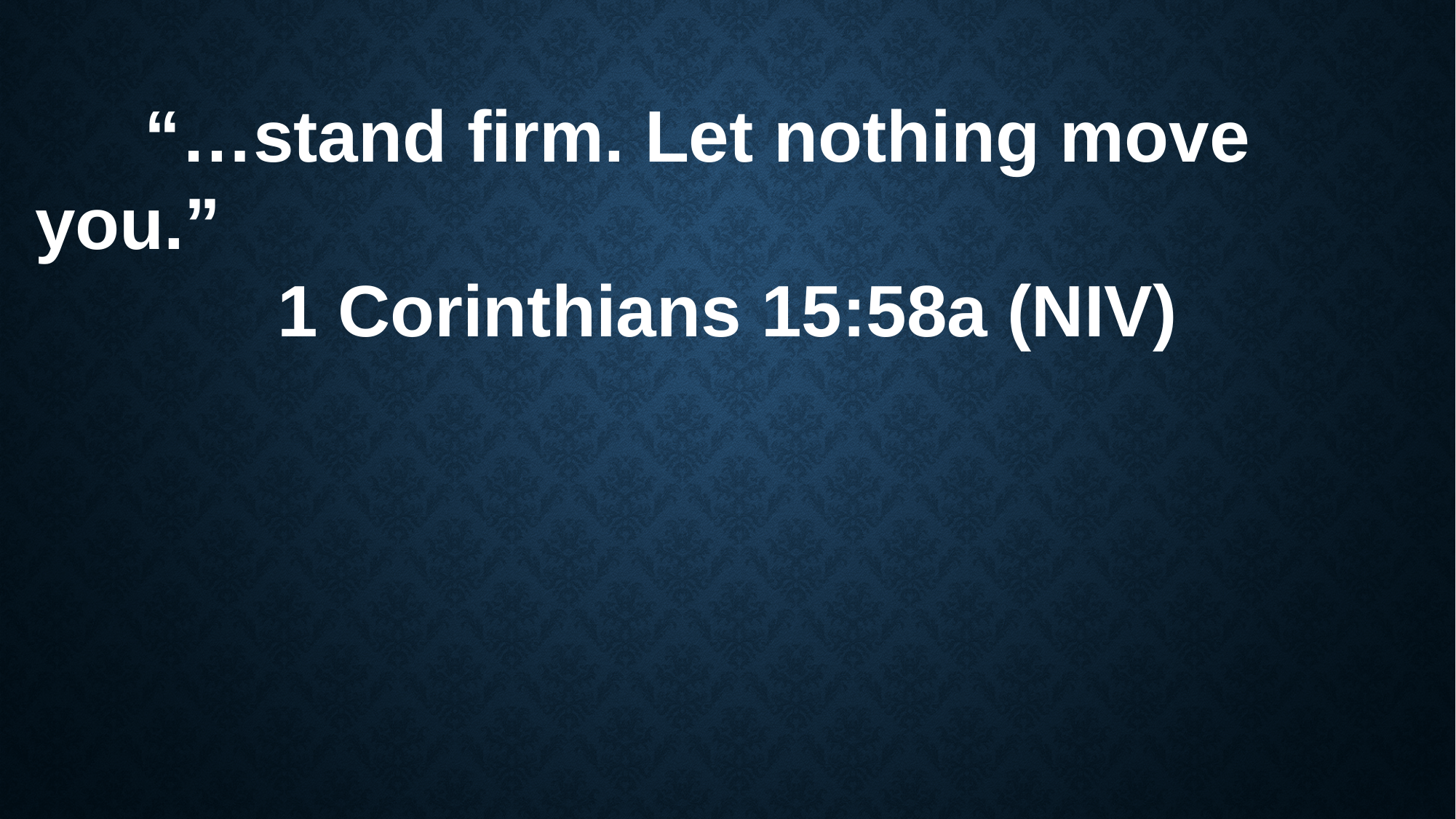

“…stand firm. Let nothing move you.”
1 Corinthians 15:58a (NIV)